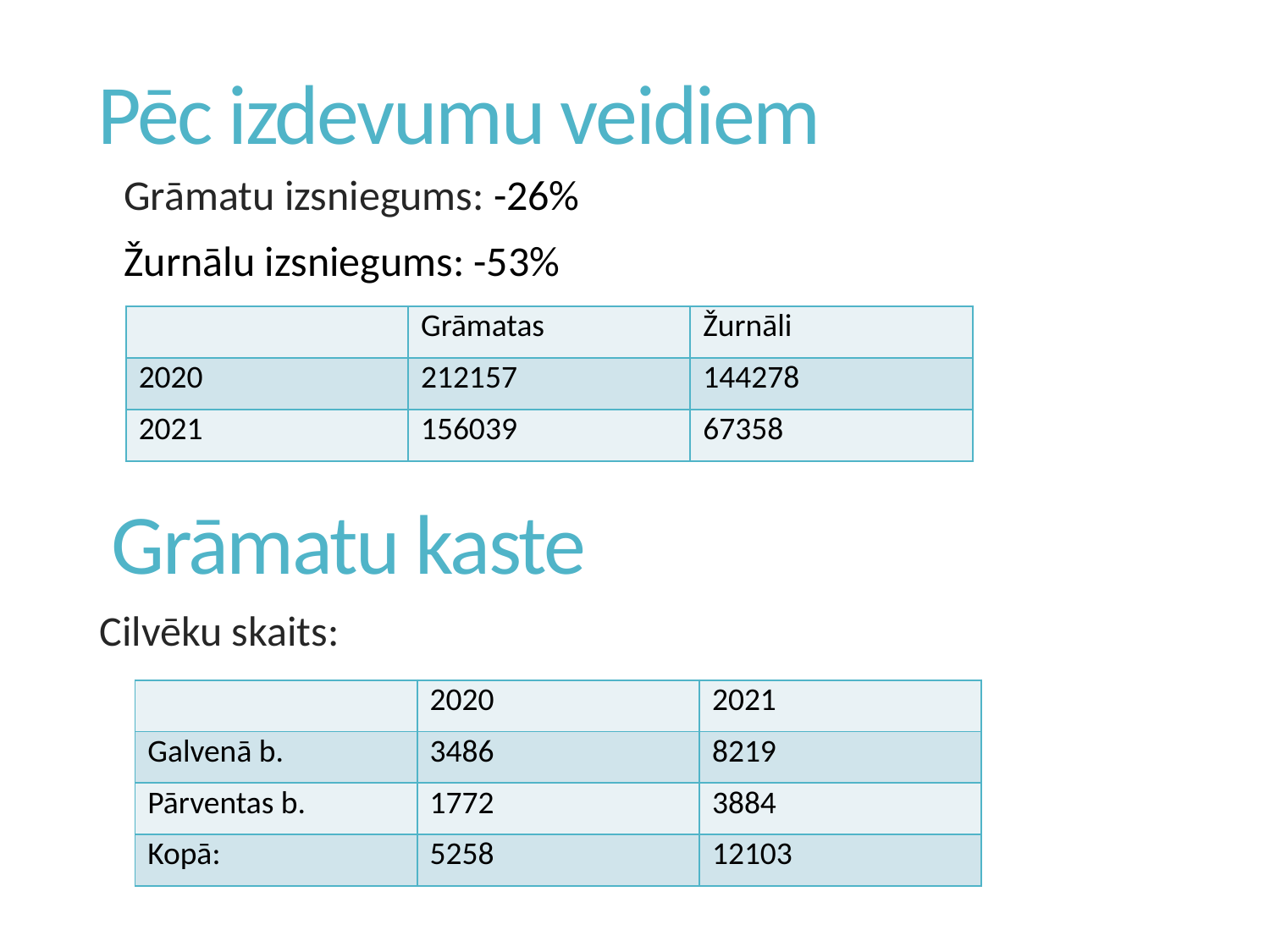

# Pēc izdevumu veidiem
Grāmatu izsniegums: -26%
Žurnālu izsniegums: -53%

|  | Grāmatas | Žurnāli |
| --- | --- | --- |
| 2020 | 212157 | 144278 |
| 2021 | 156039 | 67358 |
Grāmatu kaste
Cilvēku skaits:
|  | 2020 | 2021 |
| --- | --- | --- |
| Galvenā b. | 3486 | 8219 |
| Pārventas b. | 1772 | 3884 |
| Kopā: | 5258 | 12103 |